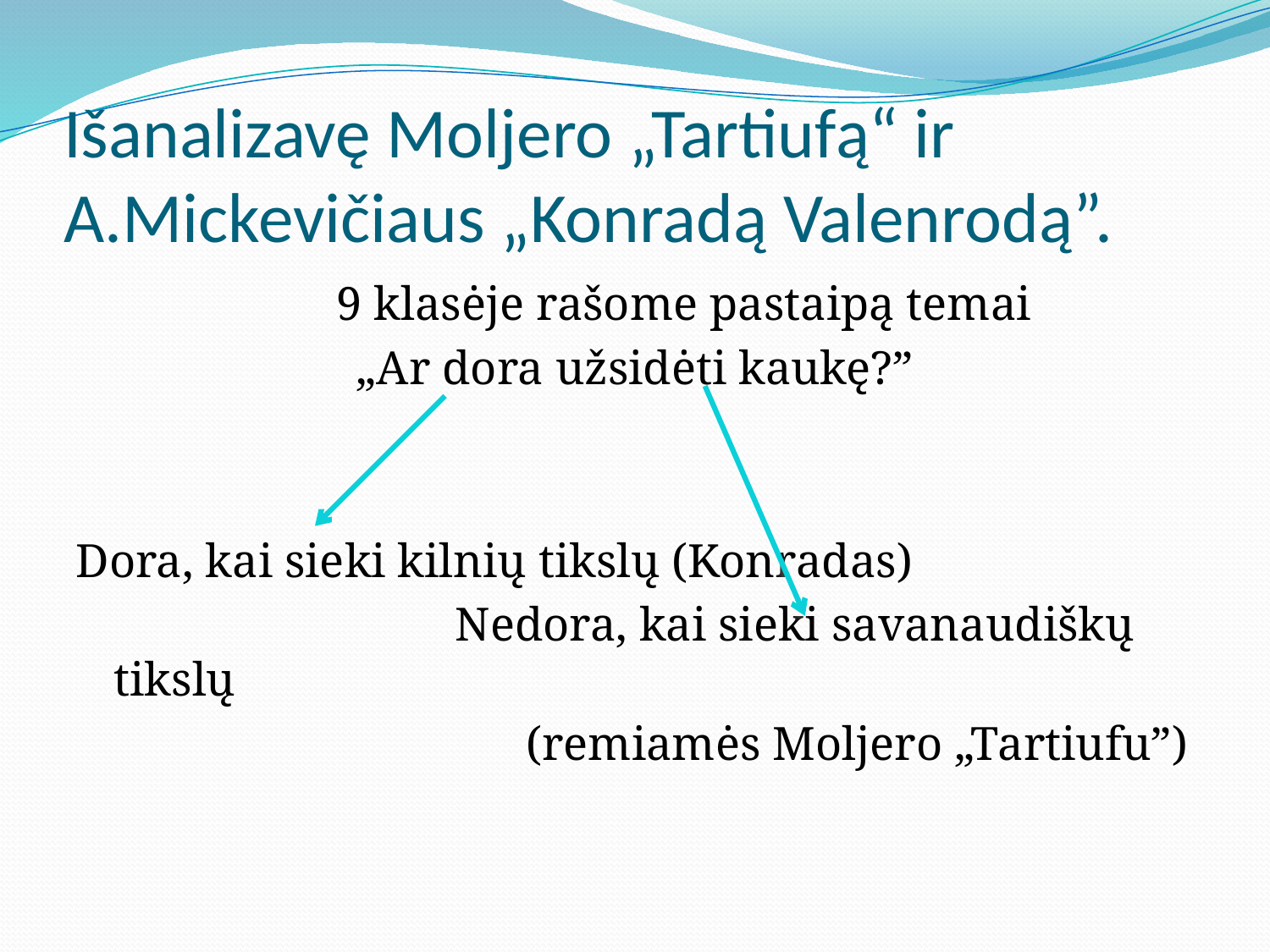

# Išanalizavę Moljero „Tartiufą“ ir A.Mickevičiaus „Konradą Valenrodą”.
                      9 klasėje rašome pastaipą temai
„Ar dora užsidėti kaukę?”

Dora, kai sieki kilnių tikslų (Konradas)
                                Nedora, kai sieki savanaudiškų tikslų
                                      (remiamės Moljero „Tartiufu”)